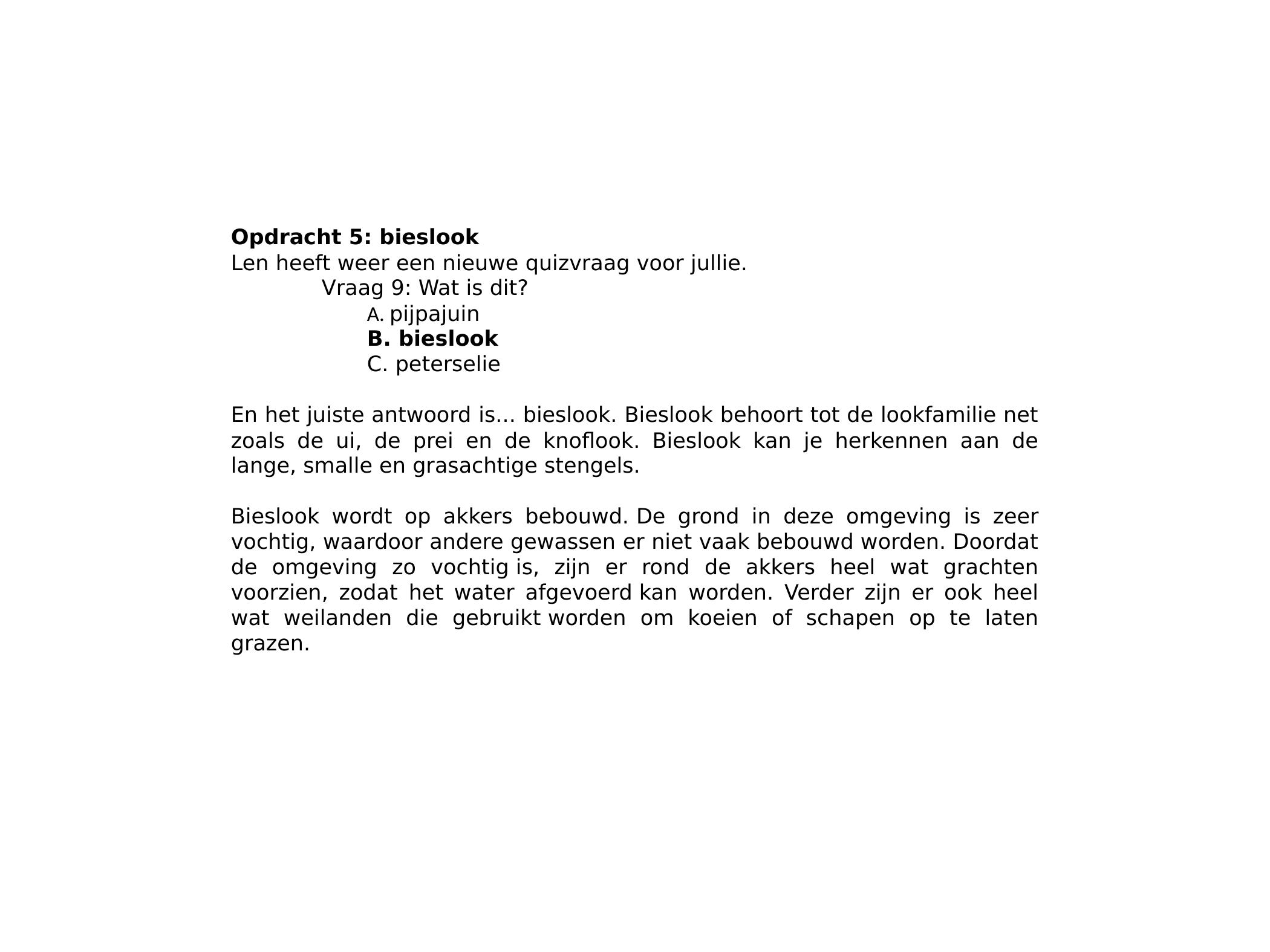

Opdracht 5: bieslook
Len heeft weer een nieuwe quizvraag voor jullie.
	Vraag 9: Wat is dit?
A. pijpajuin
B. bieslook
C. peterselie

En het juiste antwoord is... bieslook. Bieslook behoort tot de lookfamilie net zoals de ui, de prei en de knoflook. Bieslook kan je herkennen aan de lange, smalle en grasachtige stengels.

Bieslook wordt op akkers bebouwd. De grond in deze omgeving is zeer vochtig, waardoor andere gewassen er niet vaak bebouwd worden. Doordat de omgeving zo vochtig is, zijn er rond de akkers heel wat grachten voorzien, zodat het water afgevoerd kan worden. Verder zijn er ook heel wat weilanden die gebruikt worden om koeien of schapen op te laten grazen.